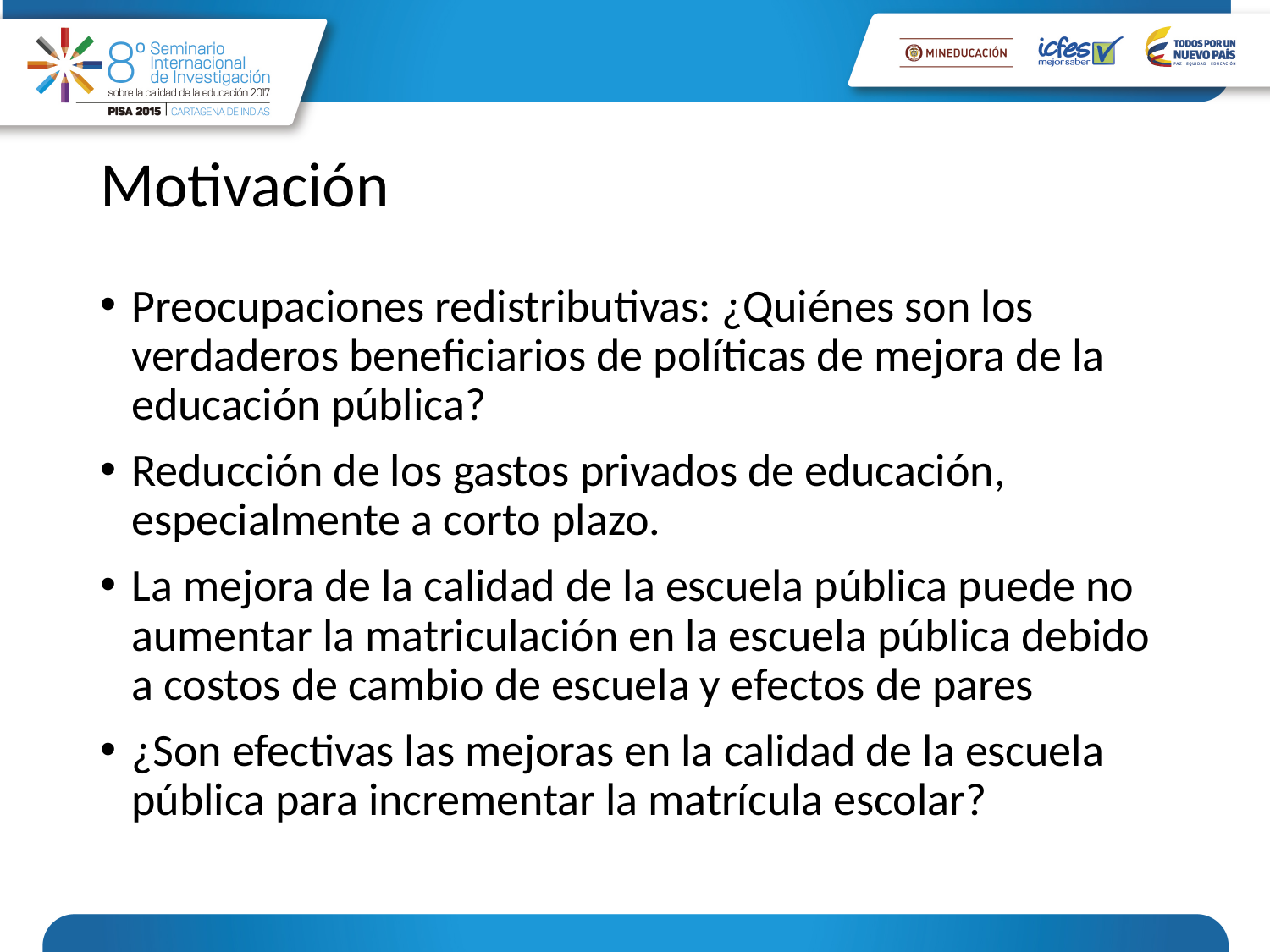

# Motivación
Preocupaciones redistributivas: ¿Quiénes son los verdaderos beneficiarios de políticas de mejora de la educación pública?
Reducción de los gastos privados de educación, especialmente a corto plazo.
La mejora de la calidad de la escuela pública puede no aumentar la matriculación en la escuela pública debido a costos de cambio de escuela y efectos de pares
¿Son efectivas las mejoras en la calidad de la escuela pública para incrementar la matrícula escolar?